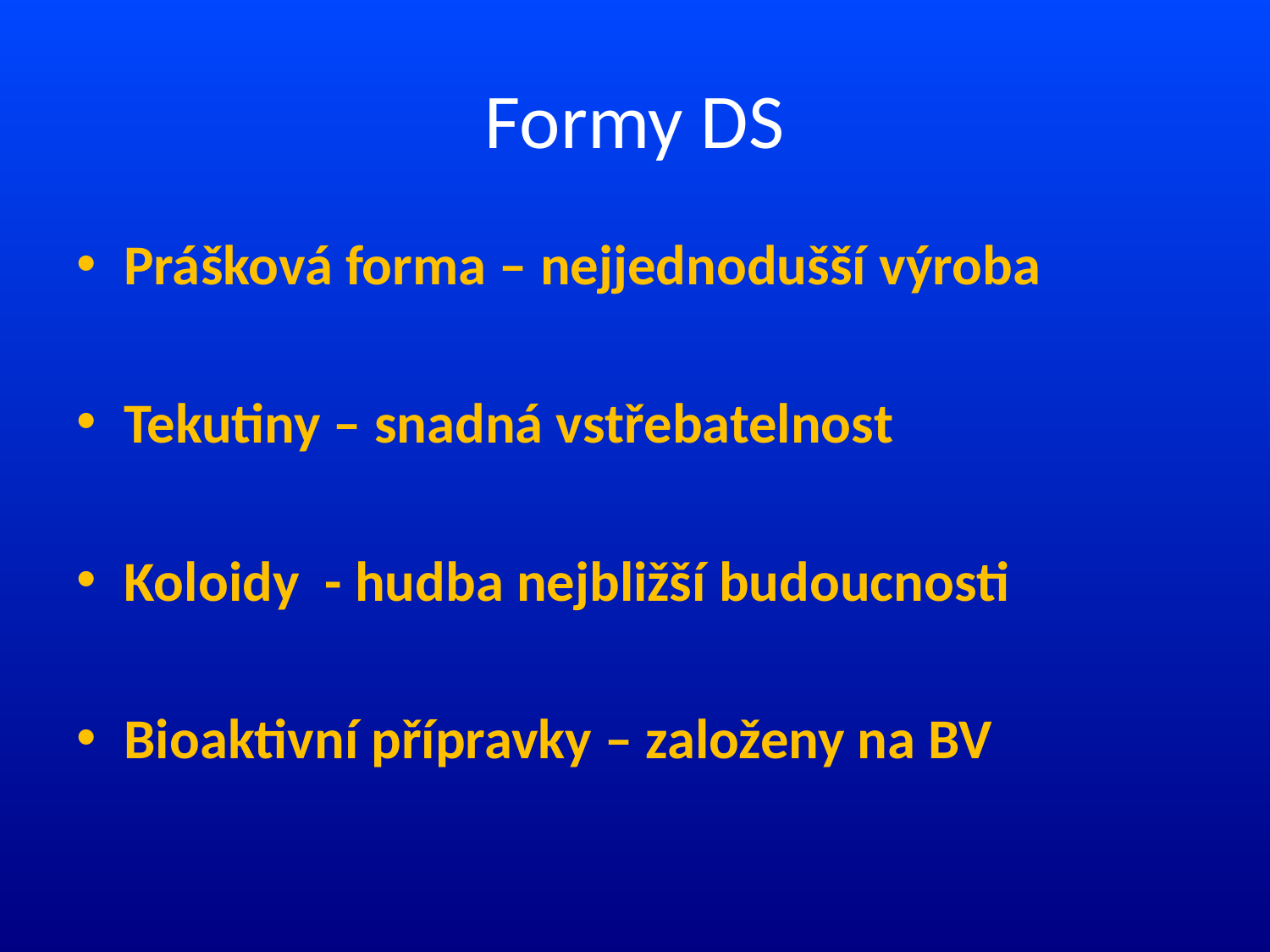

# Formy DS
Prášková forma – nejjednodušší výroba

Tekutiny – snadná vstřebatelnost

Koloidy  - hudba nejbližší budoucnosti

Bioaktivní přípravky – založeny na BV